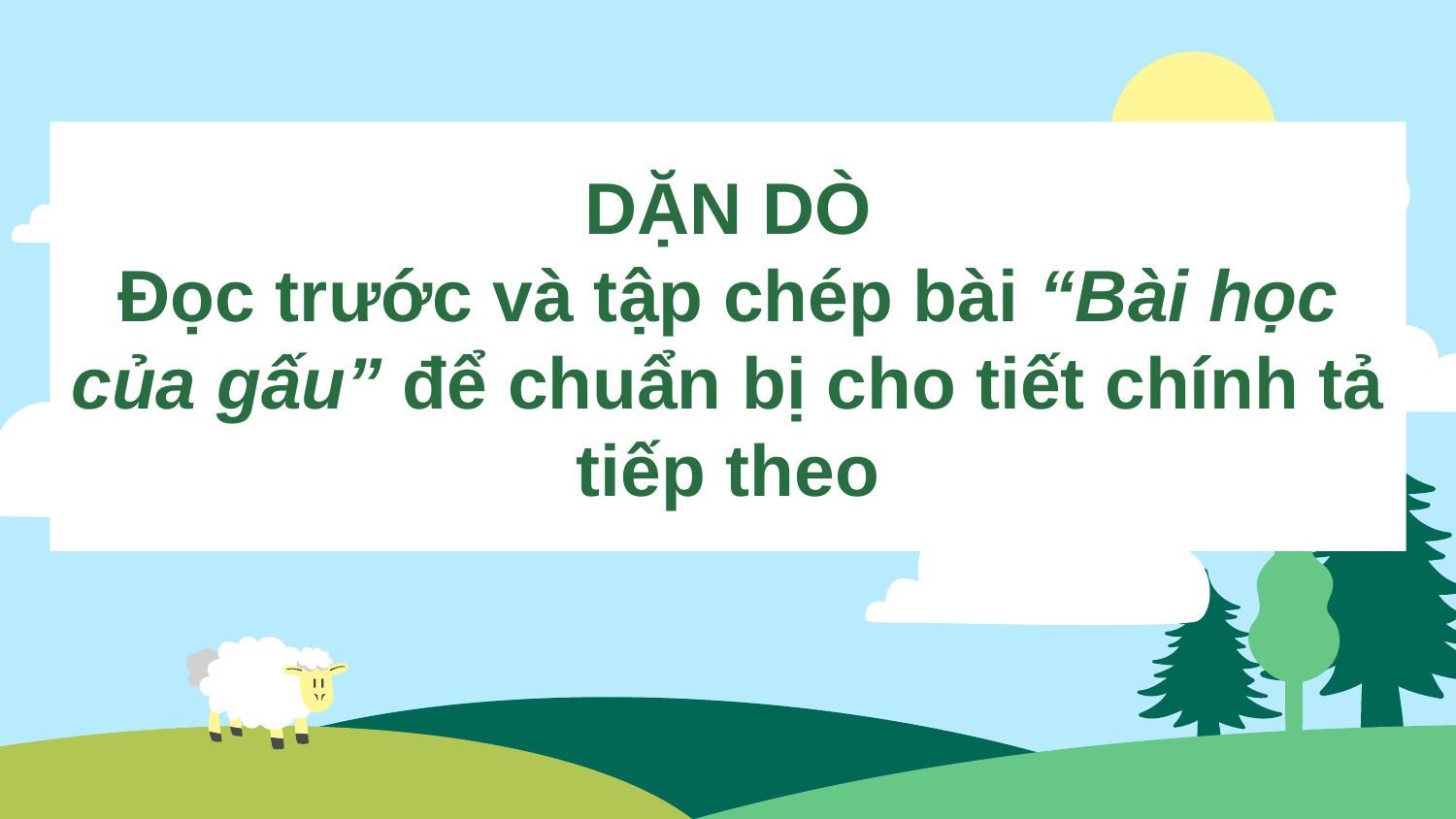

DẶN DÒ
Đọc trước và tập chép bài “Bài học của gấu” để chuẩn bị cho tiết chính tả tiếp theo